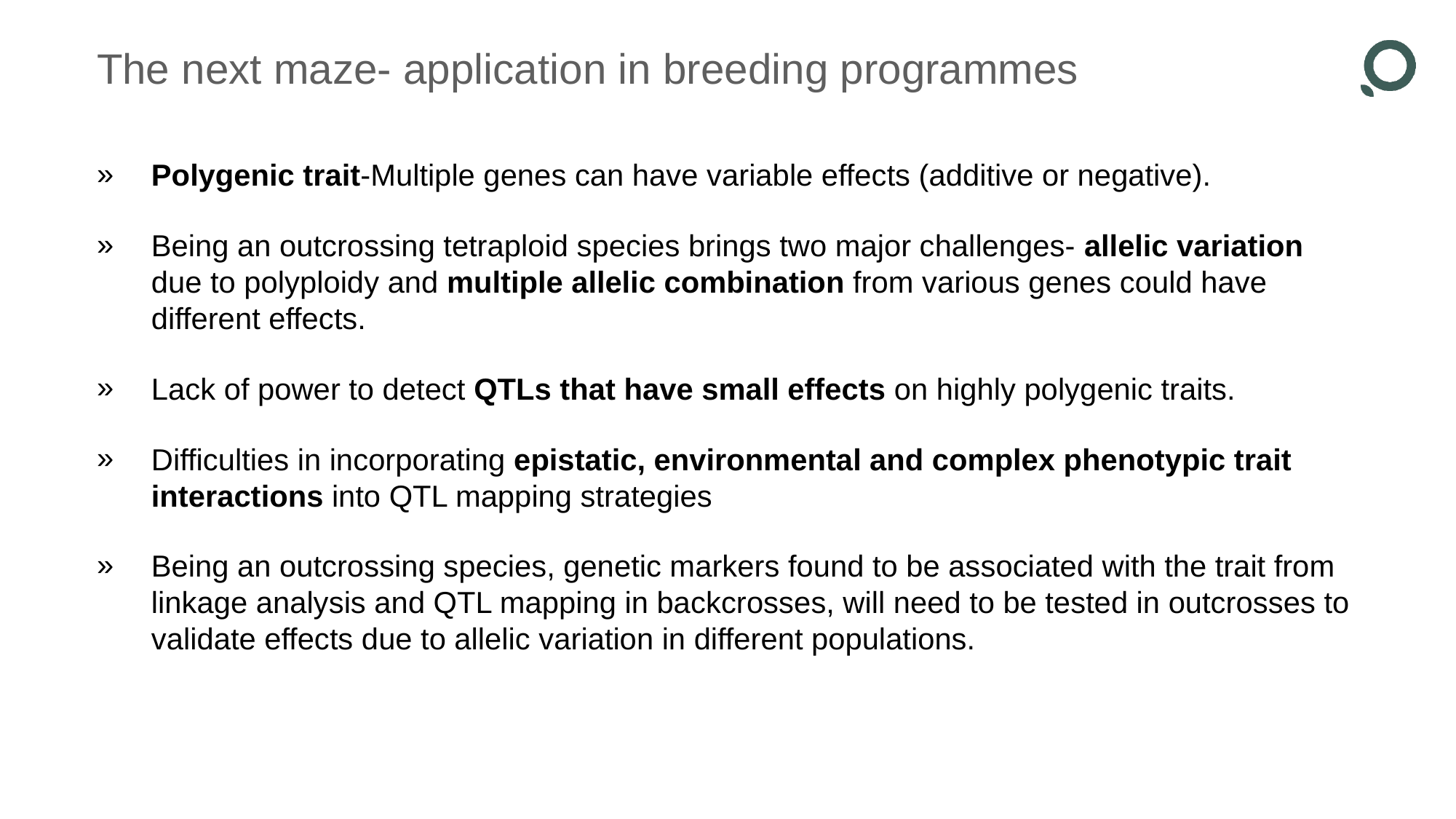

# The next maze- application in breeding programmes
Polygenic trait-Multiple genes can have variable effects (additive or negative).
Being an outcrossing tetraploid species brings two major challenges- allelic variation due to polyploidy and multiple allelic combination from various genes could have different effects.
Lack of power to detect QTLs that have small effects on highly polygenic traits.
Difficulties in incorporating epistatic, environmental and complex phenotypic trait interactions into QTL mapping strategies
Being an outcrossing species, genetic markers found to be associated with the trait from linkage analysis and QTL mapping in backcrosses, will need to be tested in outcrosses to validate effects due to allelic variation in different populations.